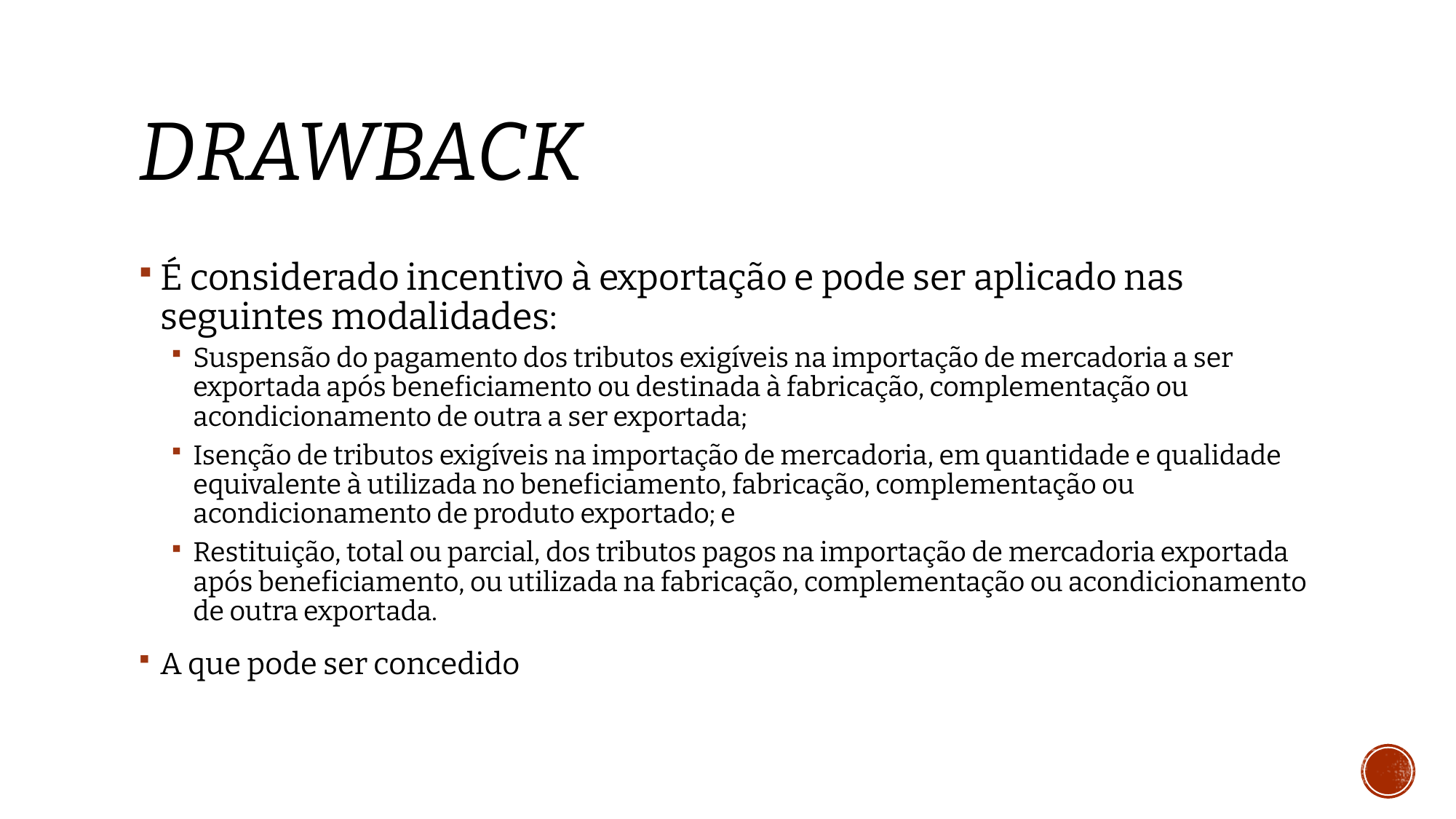

# drawback
É considerado incentivo à exportação e pode ser aplicado nas seguintes modalidades:
Suspensão do pagamento dos tributos exigíveis na importação de mercadoria a ser exportada após beneficiamento ou destinada à fabricação, complementação ou acondicionamento de outra a ser exportada;
Isenção de tributos exigíveis na importação de mercadoria, em quantidade e qualidade equivalente à utilizada no beneficiamento, fabricação, complementação ou acondicionamento de produto exportado; e
Restituição, total ou parcial, dos tributos pagos na importação de mercadoria exportada após beneficiamento, ou utilizada na fabricação, complementação ou acondicionamento de outra exportada.
A que pode ser concedido